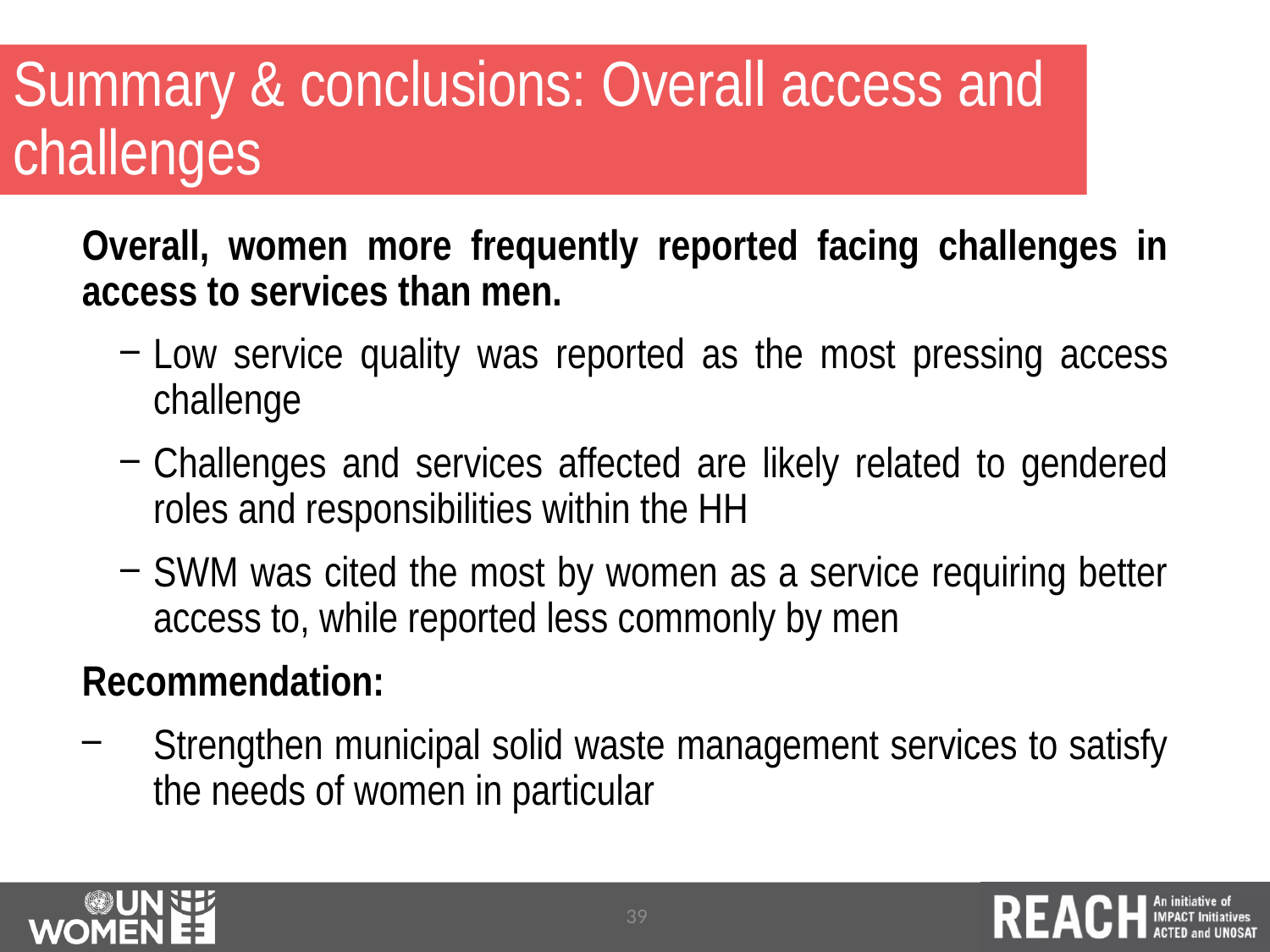

# Summary & conclusions: Overall access and challenges
Overall, women more frequently reported facing challenges in access to services than men.
Low service quality was reported as the most pressing access challenge
Challenges and services affected are likely related to gendered roles and responsibilities within the HH
SWM was cited the most by women as a service requiring better access to, while reported less commonly by men
Recommendation:
Strengthen municipal solid waste management services to satisfy the needs of women in particular
39